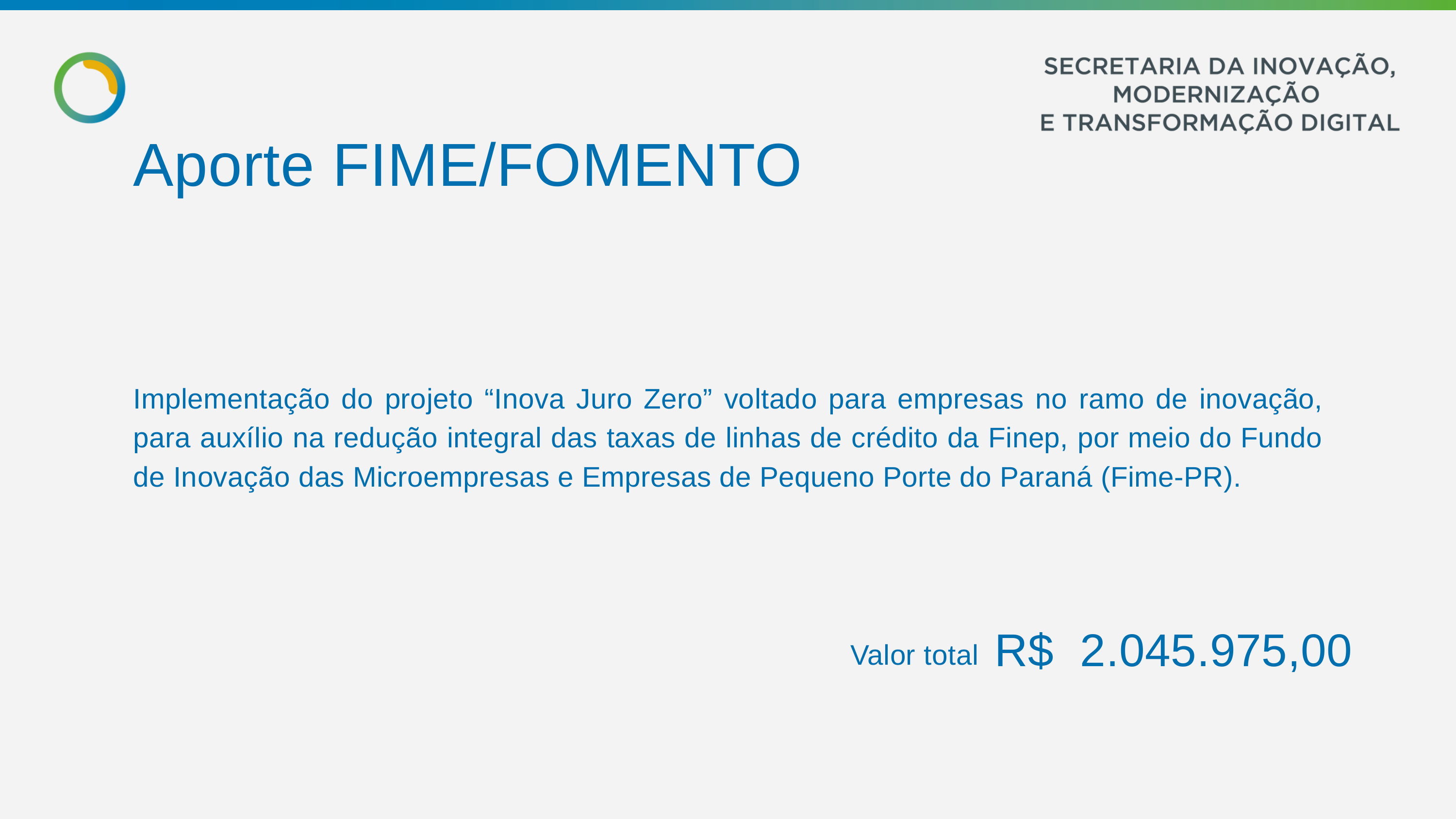

Aporte FIME/FOMENTO
Implementação do projeto “Inova Juro Zero” voltado para empresas no ramo de inovação, para auxílio na redução integral das taxas de linhas de crédito da Finep, por meio do Fundo de Inovação das Microempresas e Empresas de Pequeno Porte do Paraná (Fime-PR).

R$  2.045.975,00
Valor total